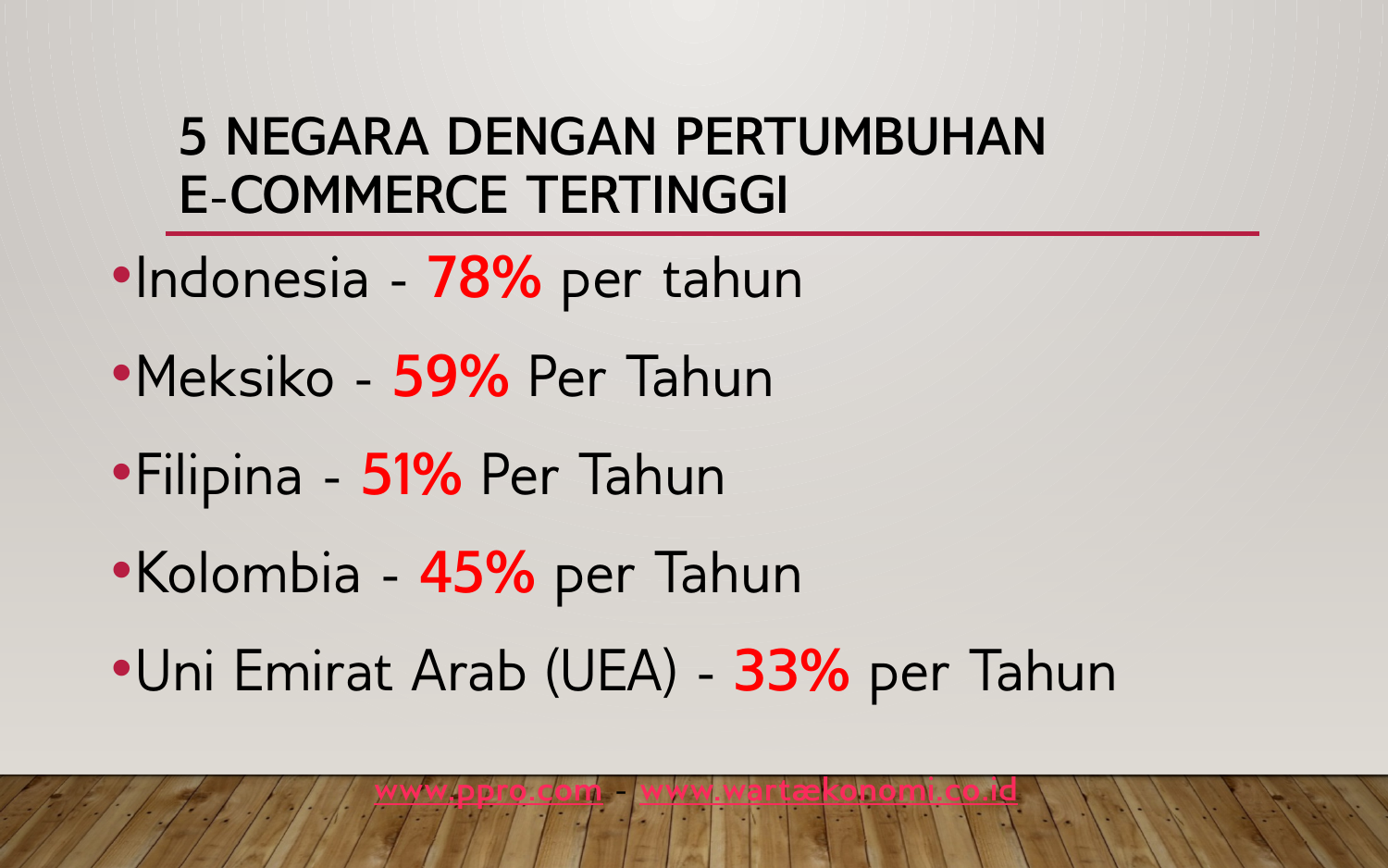

# 5 Negara dengan Pertumbuhan E-Commerce Tertinggi
Indonesia - 78% per tahun
Meksiko - 59% Per Tahun
Filipina - 51% Per Tahun
Kolombia - 45% per Tahun
Uni Emirat Arab (UEA) - 33% per Tahun
www.ppro.com - www.wartaekonomi.co.id